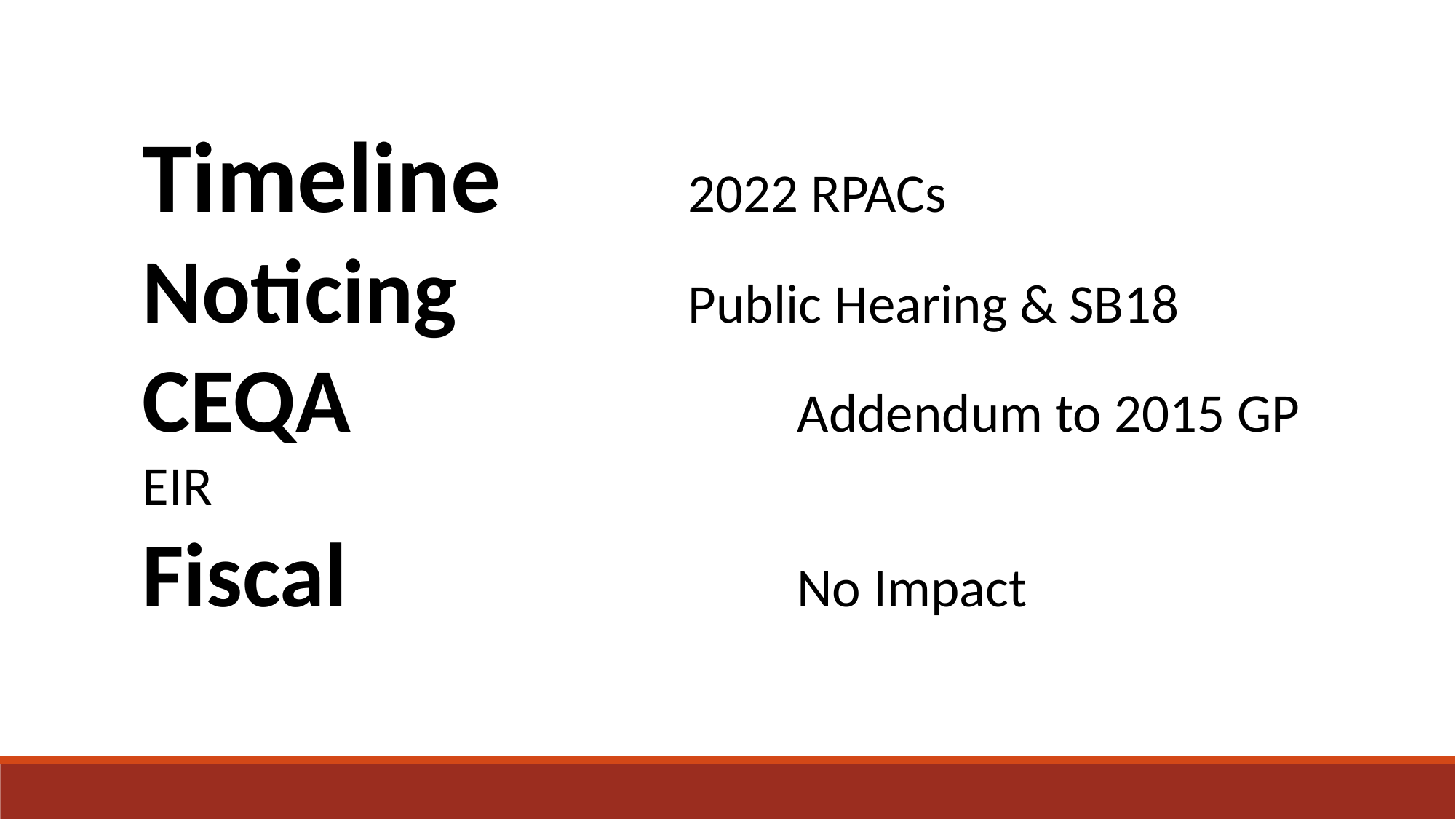

Timeline		2022 RPACs
Noticing			Public Hearing & SB18
CEQA					Addendum to 2015 GP EIR
Fiscal					No Impact